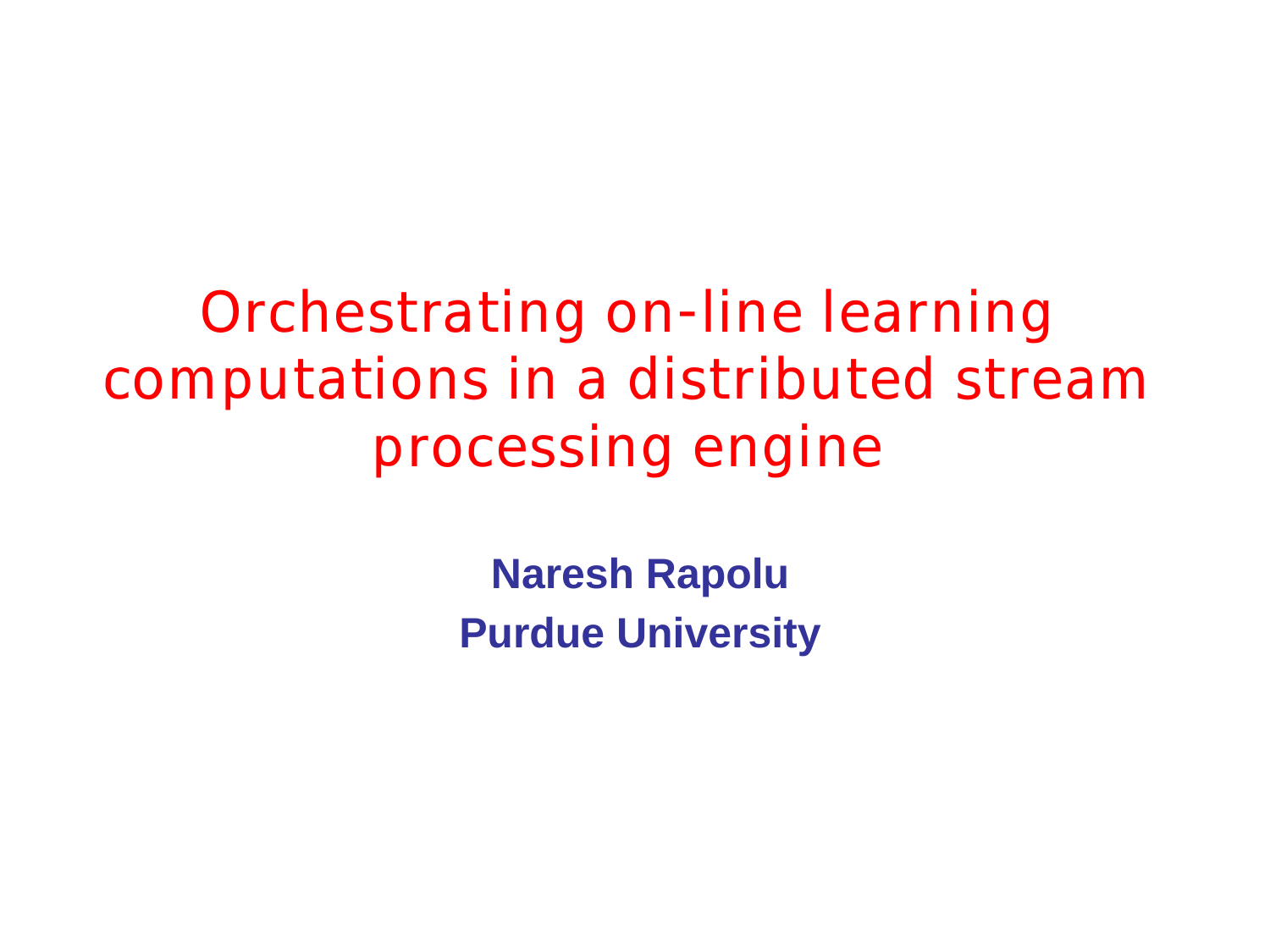

# Orchestrating on-line learning computations in a distributed stream processing engine
Naresh Rapolu
Purdue University